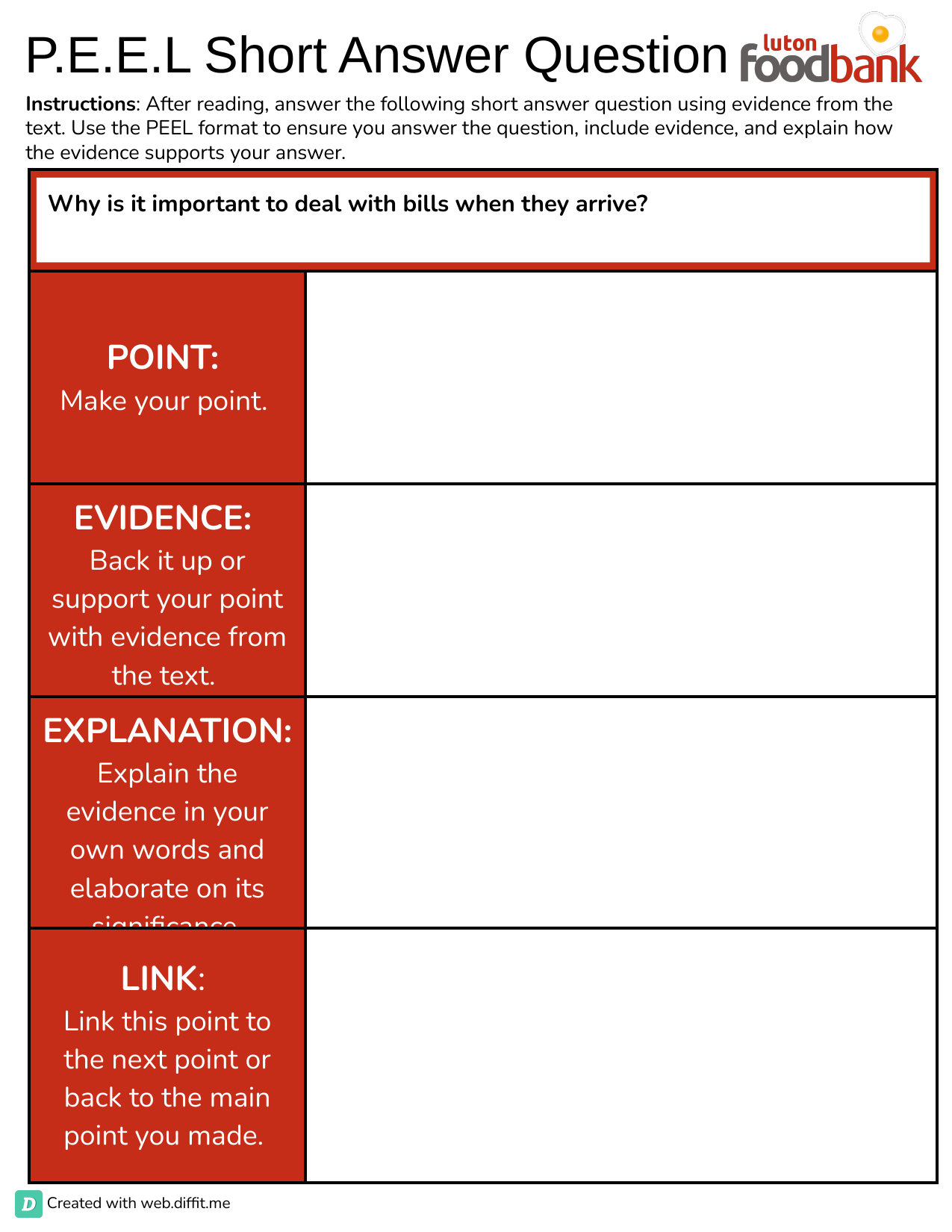

Why is it important to deal with bills when they arrive?